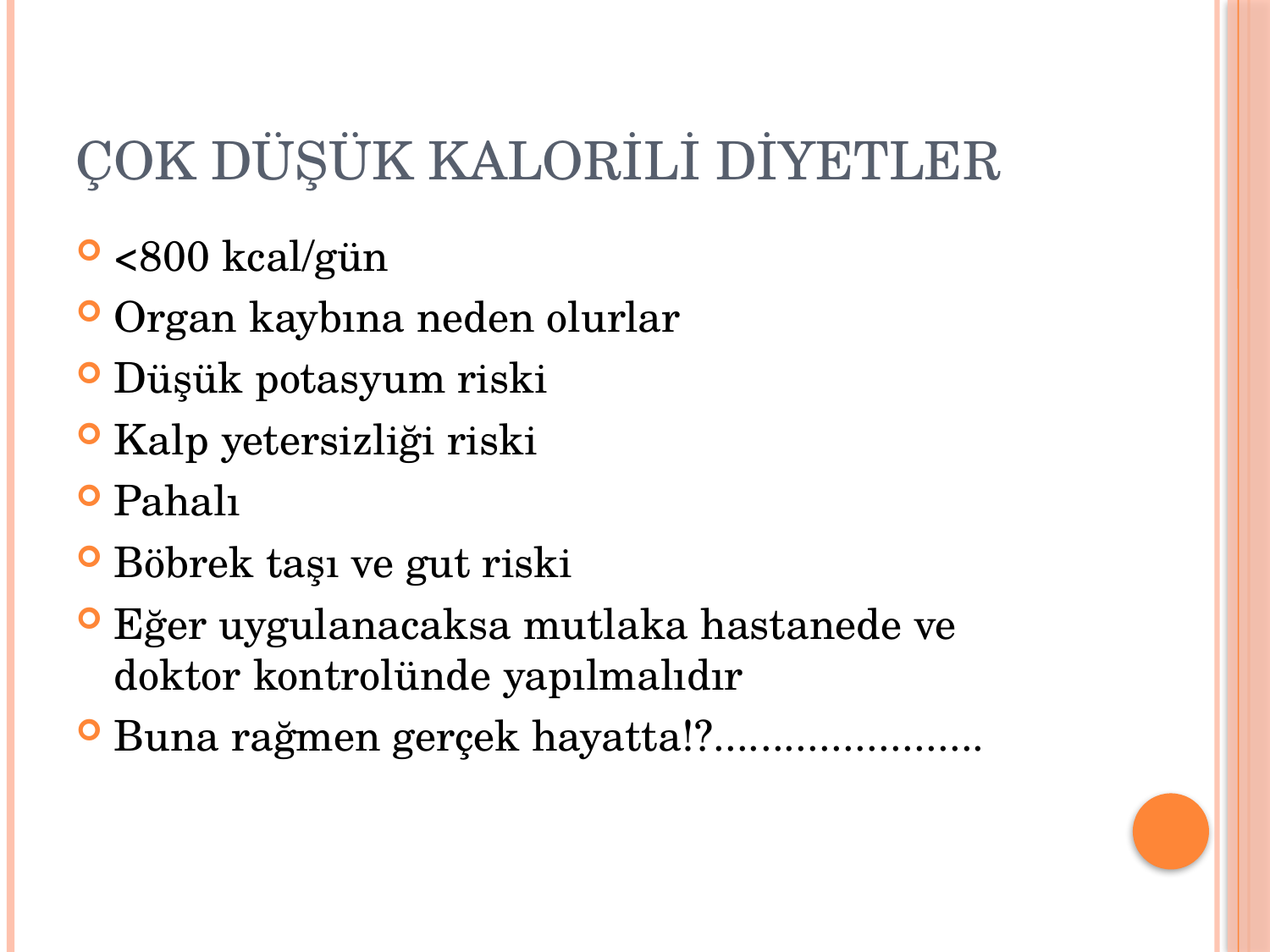

# Çok düşük kalorili diyetler
<800 kcal/gün
Organ kaybına neden olurlar
Düşük potasyum riski
Kalp yetersizliği riski
Pahalı
Böbrek taşı ve gut riski
Eğer uygulanacaksa mutlaka hastanede ve doktor kontrolünde yapılmalıdır
Buna rağmen gerçek hayatta!?.......................